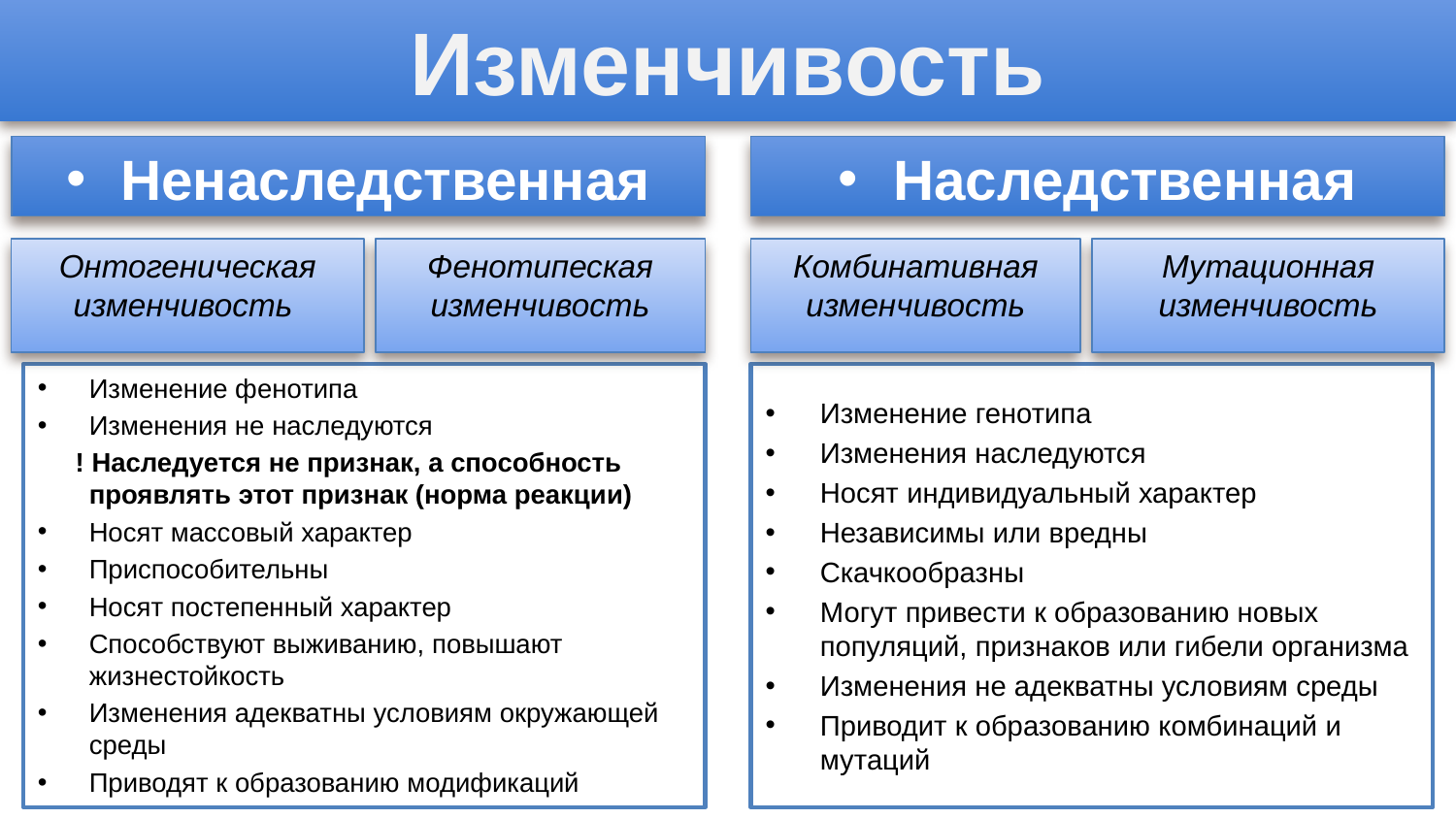

Изменчивость
Ненаследственная
Наследственная
Онтогеническая изменчивость
Фенотипеская изменчивость
Комбинативная изменчивость
Мутационная изменчивость
Изменение фенотипа
Изменения не наследуются
     ! Наследуется не признак, а способность проявлять этот признак (норма реакции)
Носят массовый характер
Приспособительны
Носят постепенный характер
Способствуют выживанию, повышают жизнестойкость
Изменения адекватны условиям окружающей среды
Приводят к образованию модификаций

Изменение генотипа
Изменения наследуются
Носят индивидуальный характер
Независимы или вредны
Скачкообразны
Могут привести к образованию новых популяций, признаков или гибели организма
Изменения не адекватны условиям среды
Приводит к образованию комбинаций и мутаций